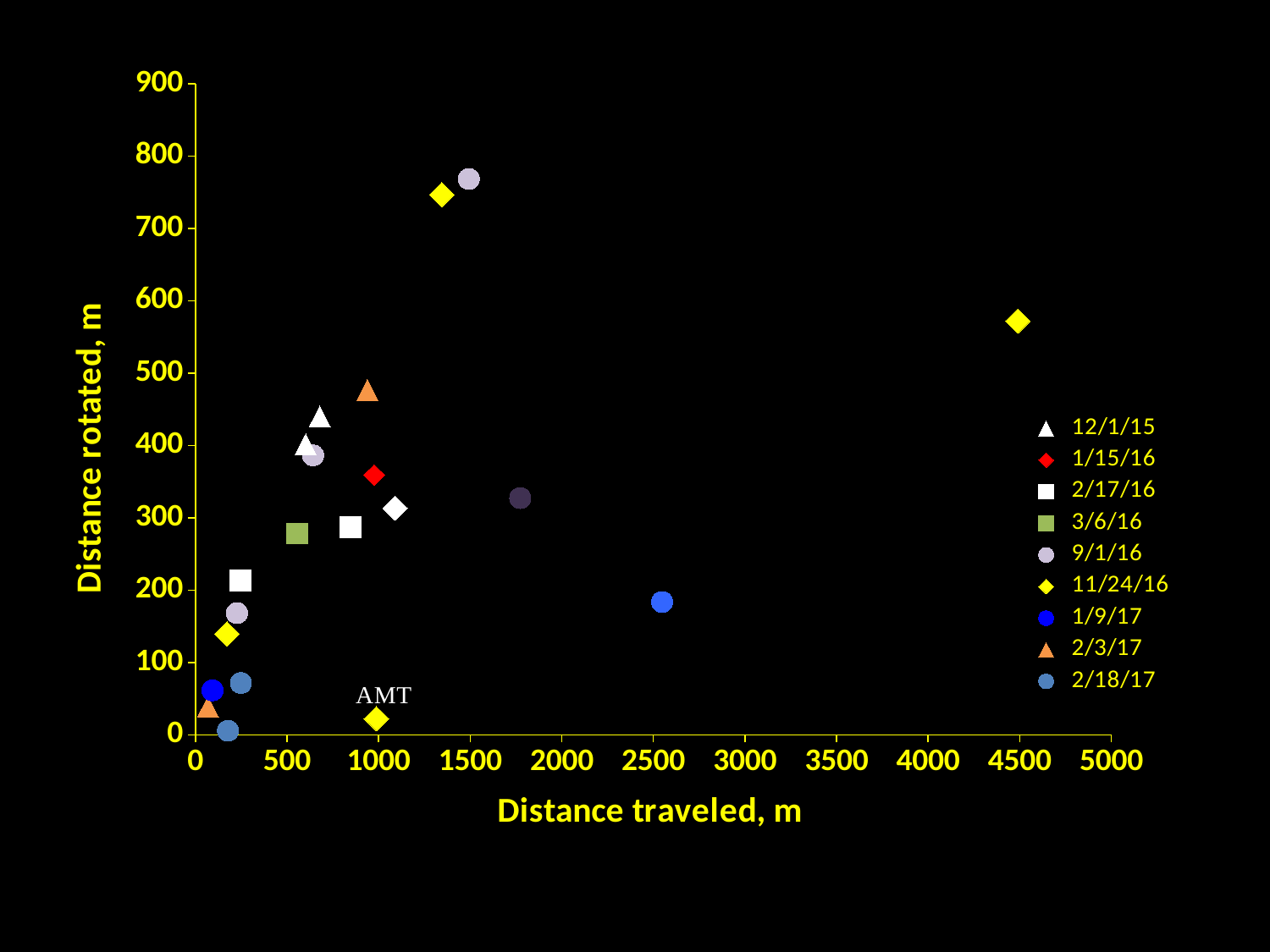

### Chart

| Category |  |  |  |  |  |  |  |  |  | 9/1/16 BED09 | 9/1/16 BED10 | 12/1/15 BED 4  | 3/6/16 BED 3 | 2/18/17 BED 8 | 2/3/17 BED 8 | 1/9/17 BED 9 | 1/9/17 BED 8 | 11/24/16 BED 8 | 11/24/16 BED 9 | 11/24/16 BED 3 | 11/24/16 BED 10 |
|---|---|---|---|---|---|---|---|---|---|---|---|---|---|---|---|---|---|---|---|---|---|